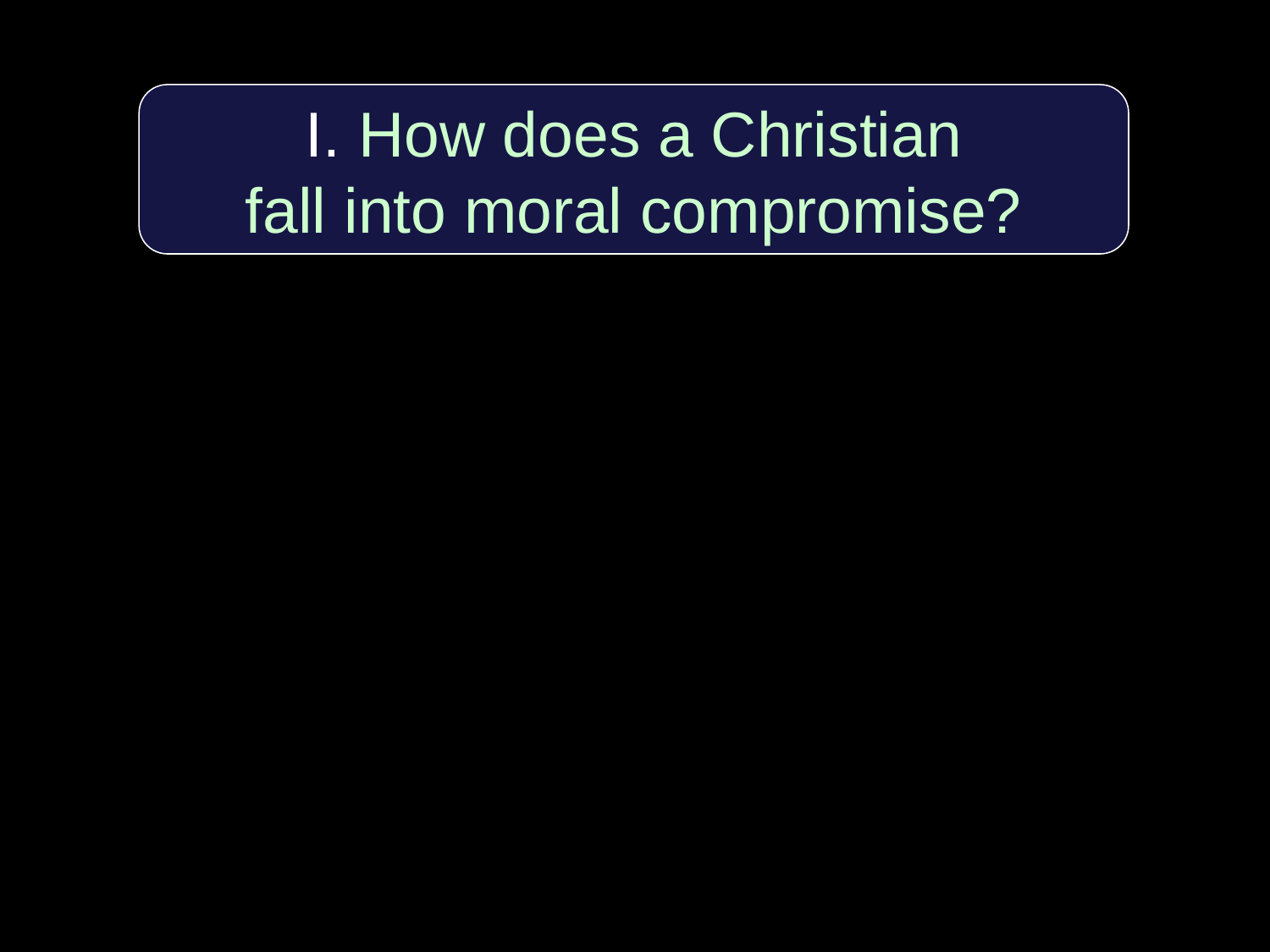

I. How does a Christian
fall into moral compromise?